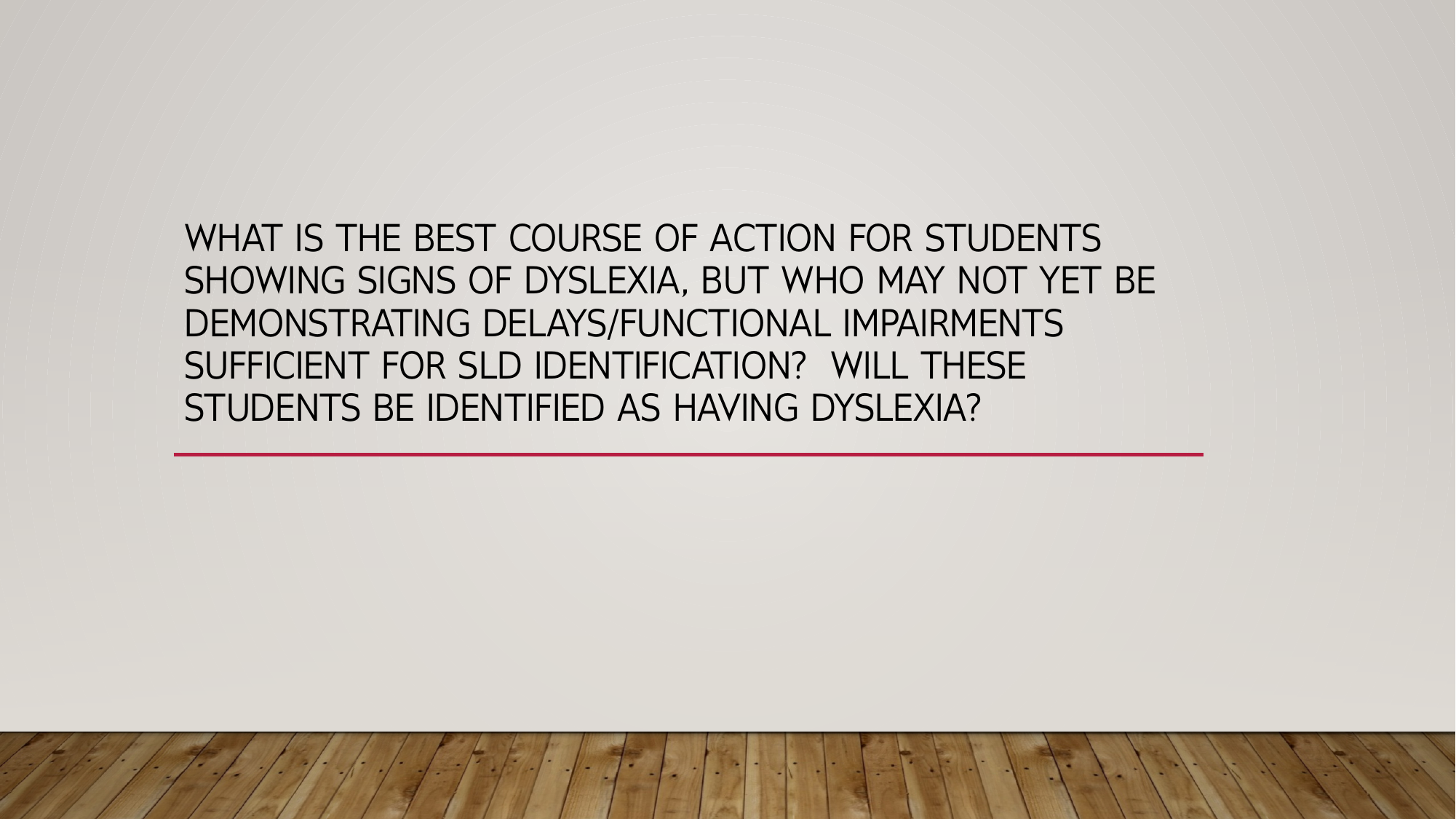

# What is the best course of action for students showing signs of dyslexia, but who may not yet be demonstrating delays/functional impairments sufficient for SLD identification?  Will these students be identified as having dyslexia?